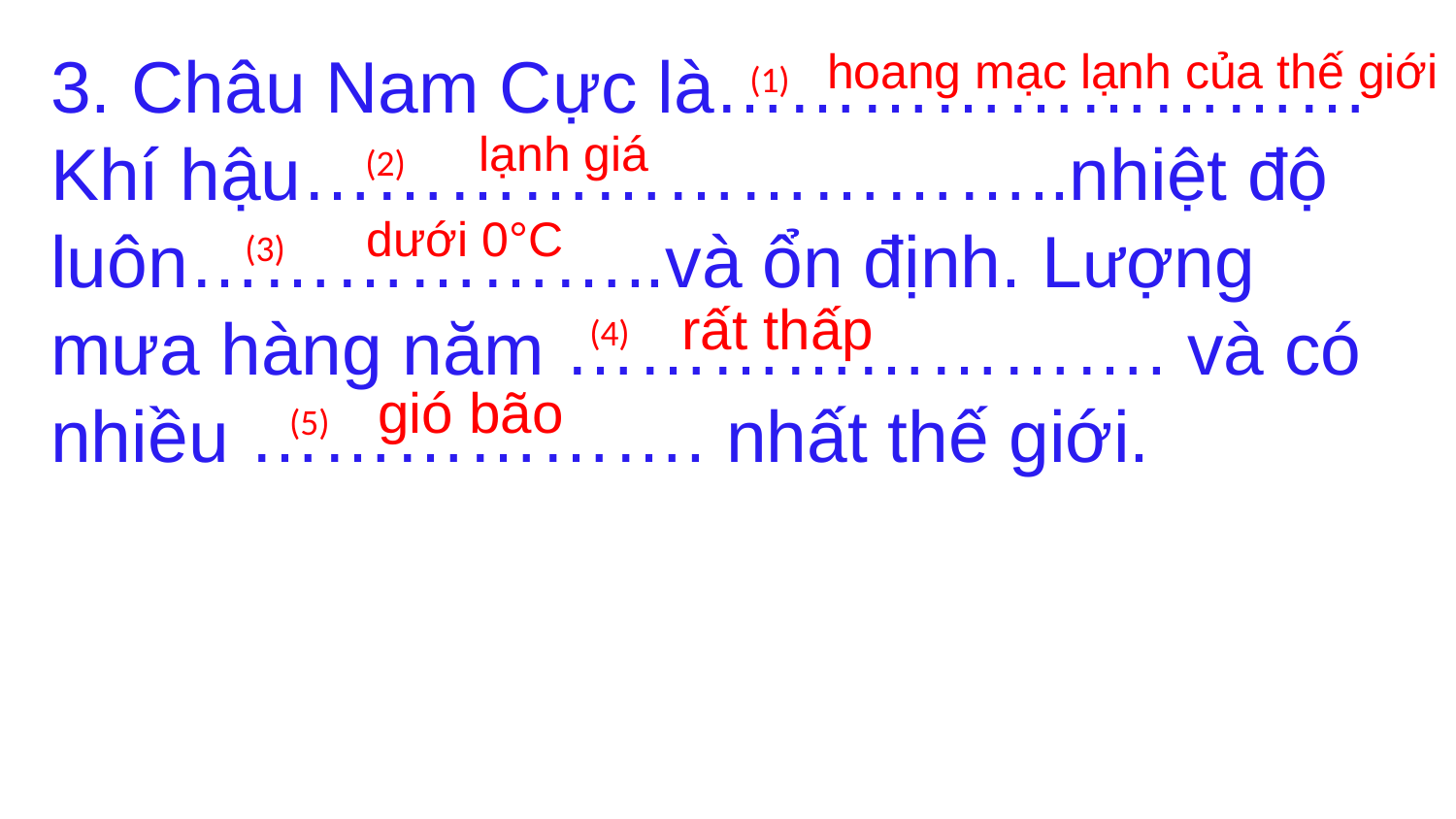

3. Châu Nam Cực là………………………
Khí hậu…………………………..nhiệt độ luôn………………..và ổn định. Lượng mưa hàng năm ……………………. và có nhiều ………………. nhất thế giới.
hoang mạc lạnh của thế giới
(1)
lạnh giá
(2)
dưới 0°C
(3)
rất thấp
(4)
gió bão
(5)